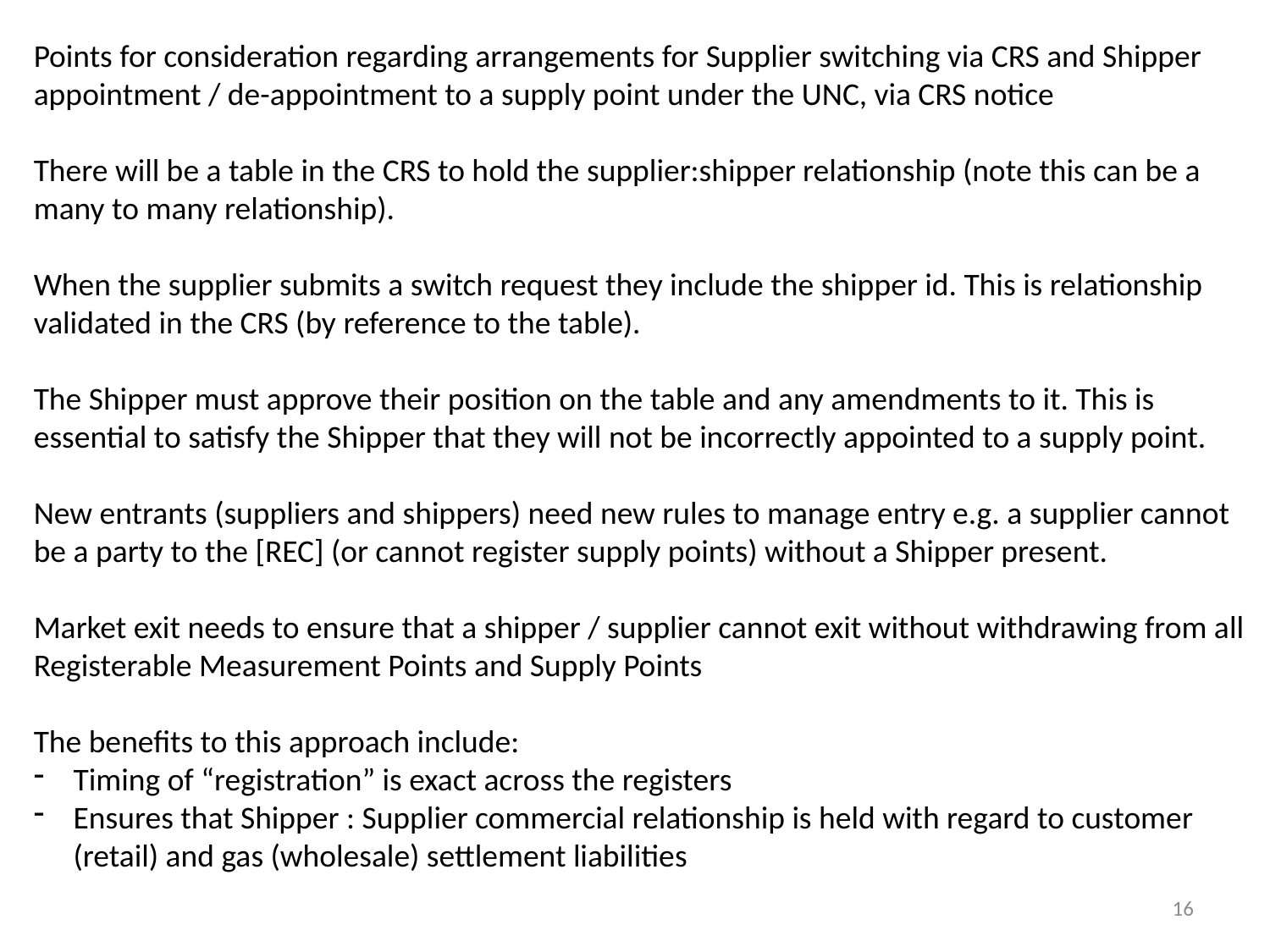

Points for consideration regarding arrangements for Supplier switching via CRS and Shipper appointment / de-appointment to a supply point under the UNC, via CRS notice

There will be a table in the CRS to hold the supplier:shipper relationship (note this can be a many to many relationship).

When the supplier submits a switch request they include the shipper id. This is relationship validated in the CRS (by reference to the table).

The Shipper must approve their position on the table and any amendments to it. This is essential to satisfy the Shipper that they will not be incorrectly appointed to a supply point.

New entrants (suppliers and shippers) need new rules to manage entry e.g. a supplier cannot be a party to the [REC] (or cannot register supply points) without a Shipper present.

Market exit needs to ensure that a shipper / supplier cannot exit without withdrawing from all Registerable Measurement Points and Supply Points

The benefits to this approach include:
Timing of “registration” is exact across the registers
Ensures that Shipper : Supplier commercial relationship is held with regard to customer (retail) and gas (wholesale) settlement liabilities
16